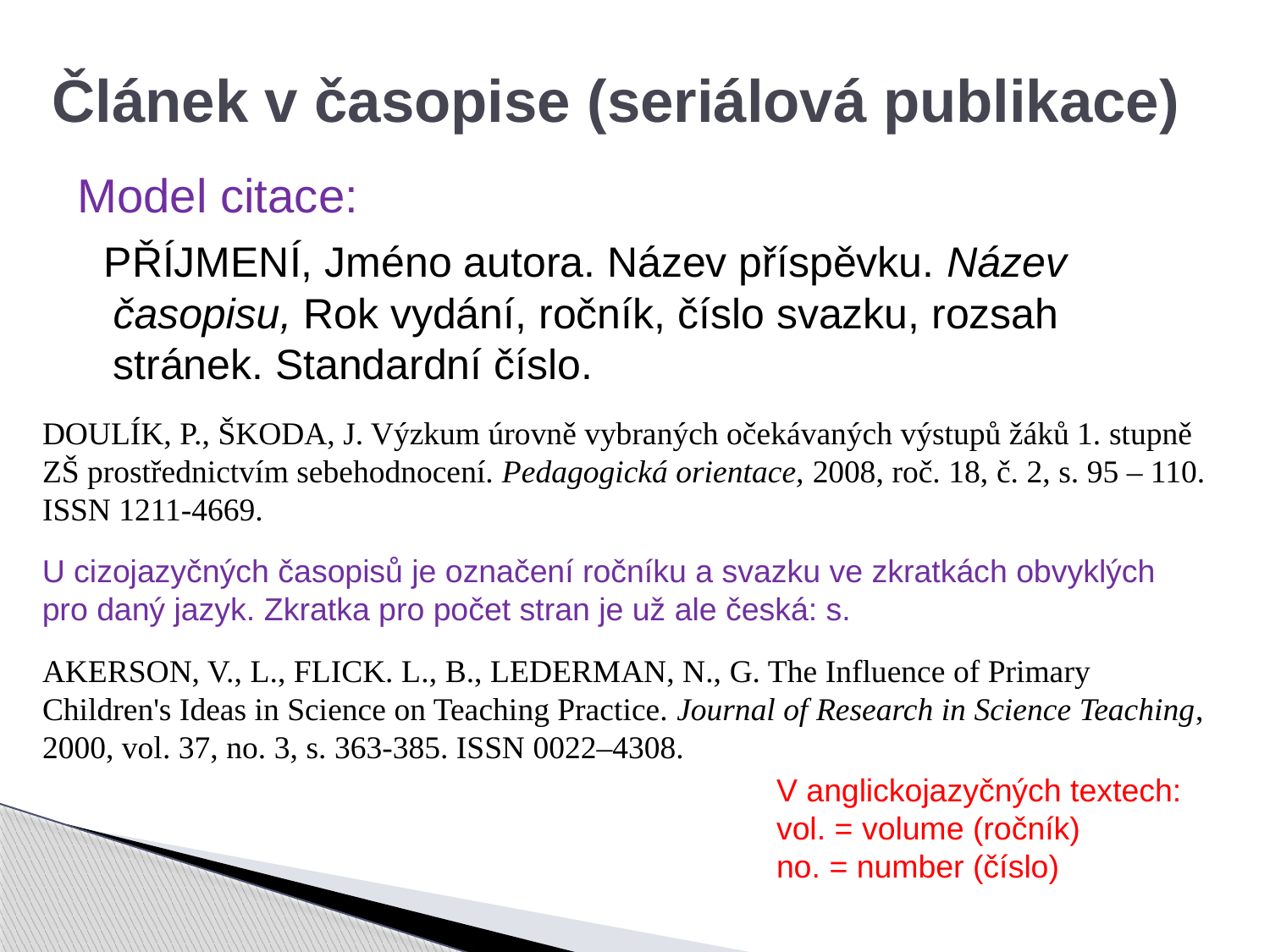

# Článek v časopise (seriálová publikace)
Model citace:
  PŘÍJMENÍ, Jméno autora. Název příspěvku. Název časopisu, Rok vydání, ročník, číslo svazku, rozsah stránek. Standardní číslo.

DOULÍK, P., ŠKODA, J. Výzkum úrovně vybraných očekávaných výstupů žáků 1. stupně ZŠ prostřednictvím sebehodnocení. Pedagogická orientace, 2008, roč. 18, č. 2, s. 95 – 110. ISSN 1211-4669.
U cizojazyčných časopisů je označení ročníku a svazku ve zkratkách obvyklých pro daný jazyk. Zkratka pro počet stran je už ale česká: s.
AKERSON, V., L., FLICK. L., B., LEDERMAN, N., G. The Influence of Primary Children's Ideas in Science on Teaching Practice. Journal of Research in Science Teaching, 2000, vol. 37, no. 3, s. 363-385. ISSN 0022–4308.
V anglickojazyčných textech:
vol. = volume (ročník)
no. = number (číslo)